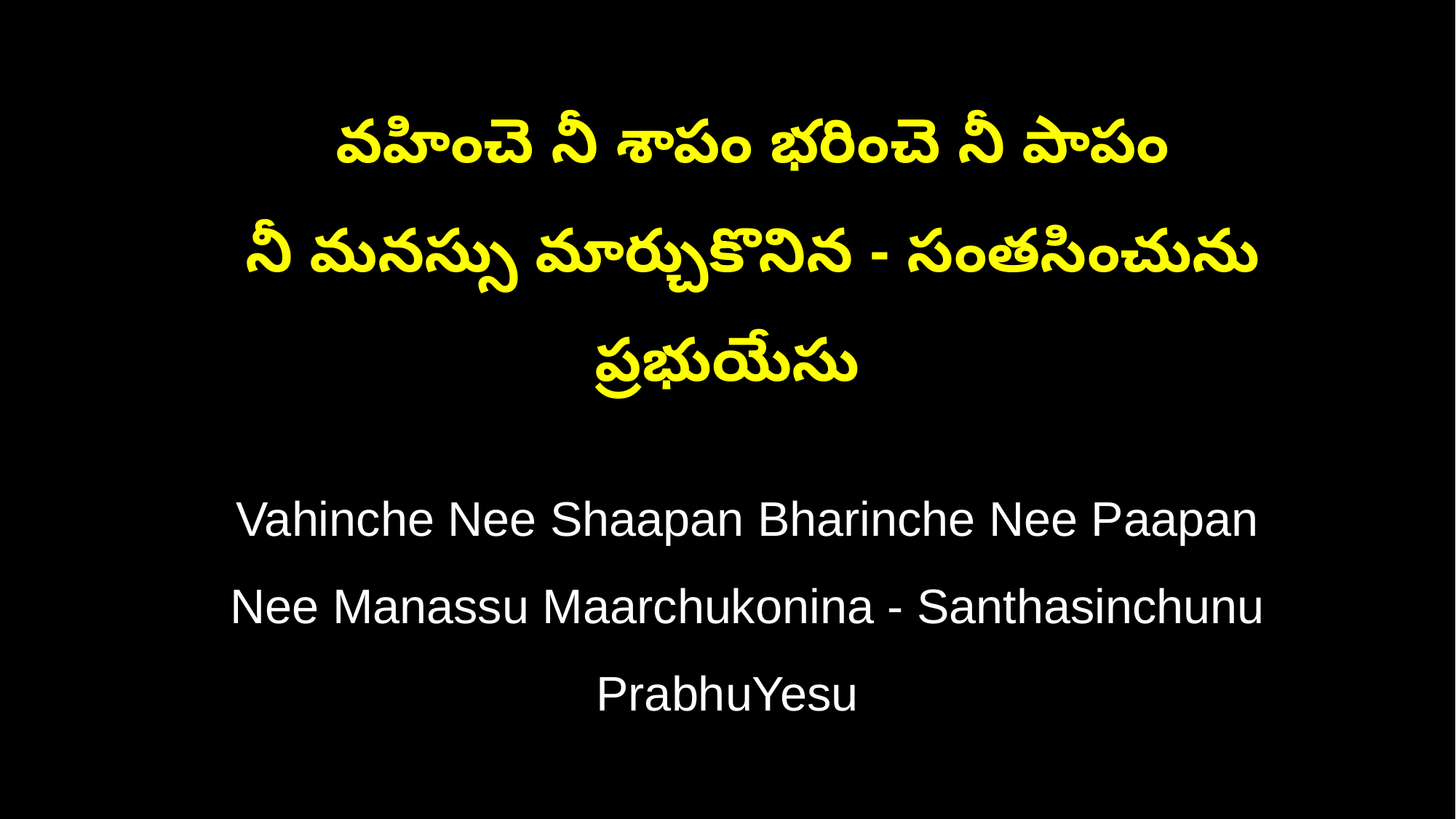

వహించె నీ శాపం భరించె నీ పాపం
   నీ మనస్సు మార్చుకొనిన - సంతసించును ప్రభుయేసు
   Vahinche Nee Shaapan Bharinche Nee Paapan
   Nee Manassu Maarchukonina - Santhasinchunu PrabhuYesu